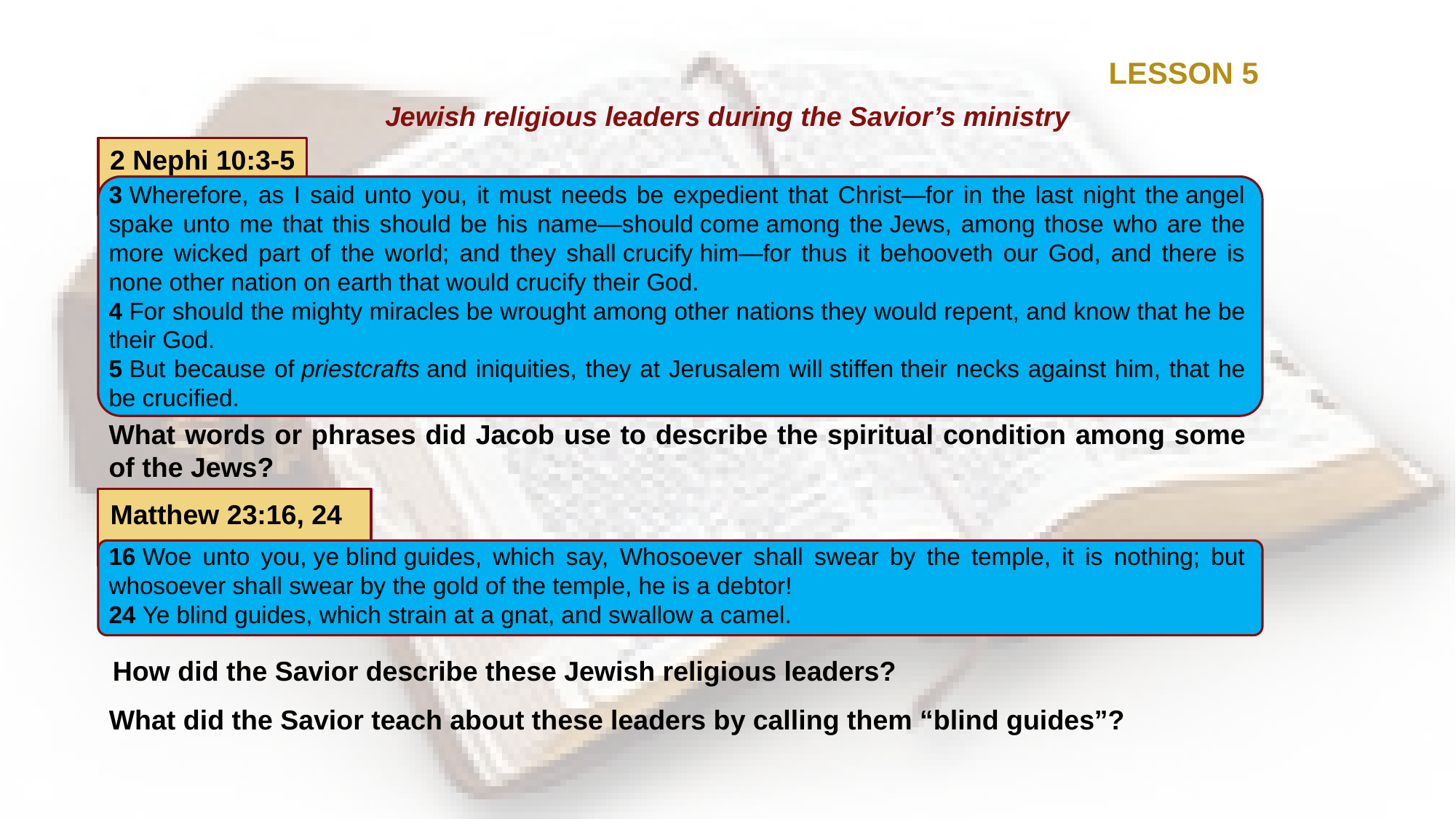

LESSON 5
Jewish religious leaders during the Savior’s ministry

2 Nephi 10:3-5
3 Wherefore, as I said unto you, it must needs be expedient that Christ—for in the last night the angel spake unto me that this should be his name—should come among the Jews, among those who are the more wicked part of the world; and they shall crucify him—for thus it behooveth our God, and there is none other nation on earth that would crucify their God.
4 For should the mighty miracles be wrought among other nations they would repent, and know that he be their God.
5 But because of priestcrafts and iniquities, they at Jerusalem will stiffen their necks against him, that he be crucified.

What words or phrases did Jacob use to describe the spiritual condition among some of the Jews?

Matthew 23:16, 24
16 Woe unto you, ye blind guides, which say, Whosoever shall swear by the temple, it is nothing; but whosoever shall swear by the gold of the temple, he is a debtor!
24 Ye blind guides, which strain at a gnat, and swallow a camel.

How did the Savior describe these Jewish religious leaders?
What did the Savior teach about these leaders by calling them “blind guides”?